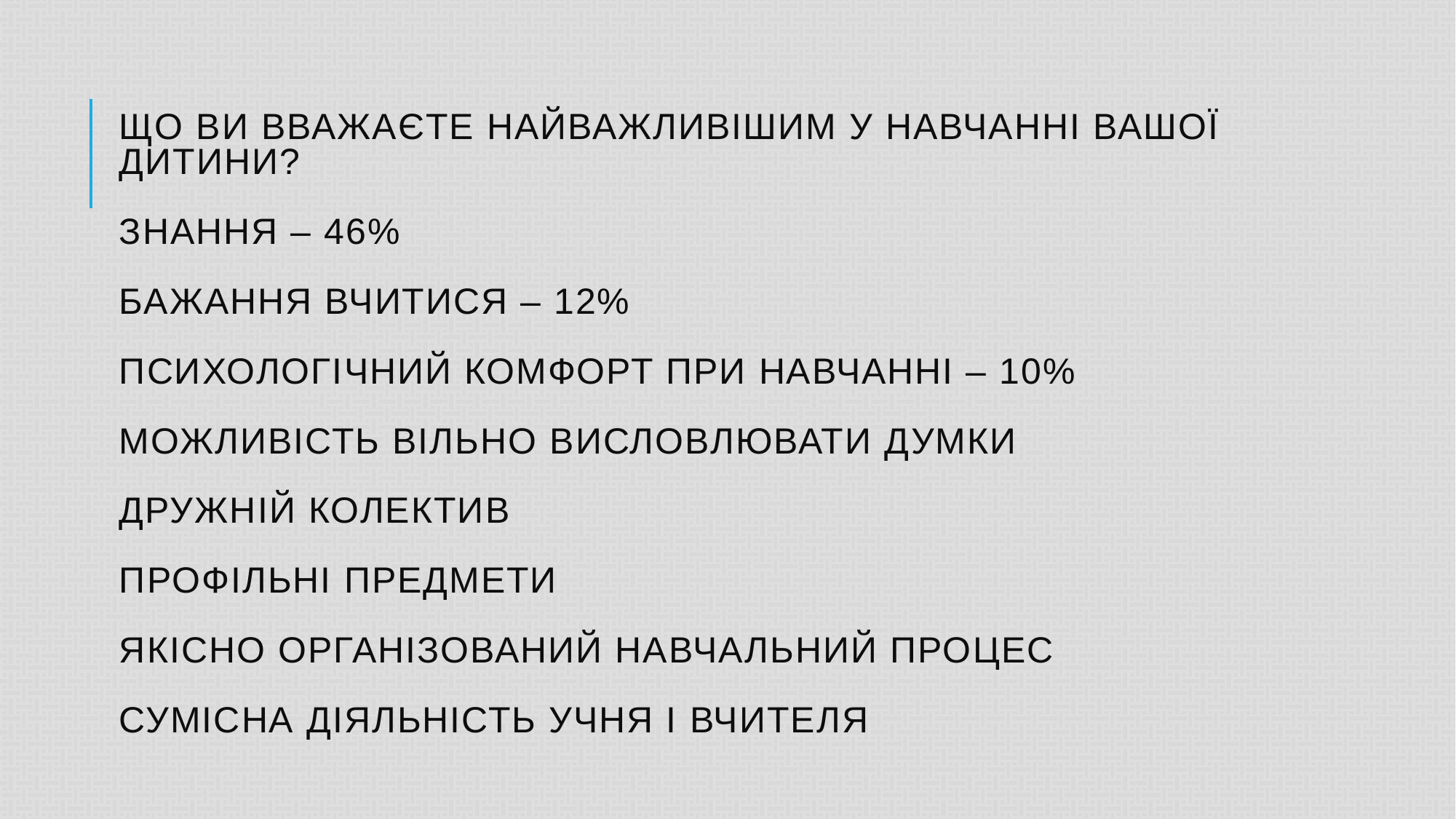

# Що Ви вважаєте найважливішим у навчанні Вашої дитини? Знання – 46% БАЖАННЯ ВЧИТИСЯ – 12% ПСИХОЛОГІЧНИЙ КОМФОРТ ПРИ НАВЧАННІ – 10% МОЖЛИВІСТЬ ВІЛЬНО ВИСЛОВЛЮВАТИ ДУМКИ ДРУЖНІЙ КОЛЕКТИВ ПРОФІЛЬНІ ПРЕДМЕТИ ЯКІСНО ОРГАНІЗОВАНИЙ НАВЧАЛЬНИЙ ПРОЦЕС СУМІСНА ДІЯЛЬНІСТЬ УЧНЯ І ВЧИТЕЛЯ